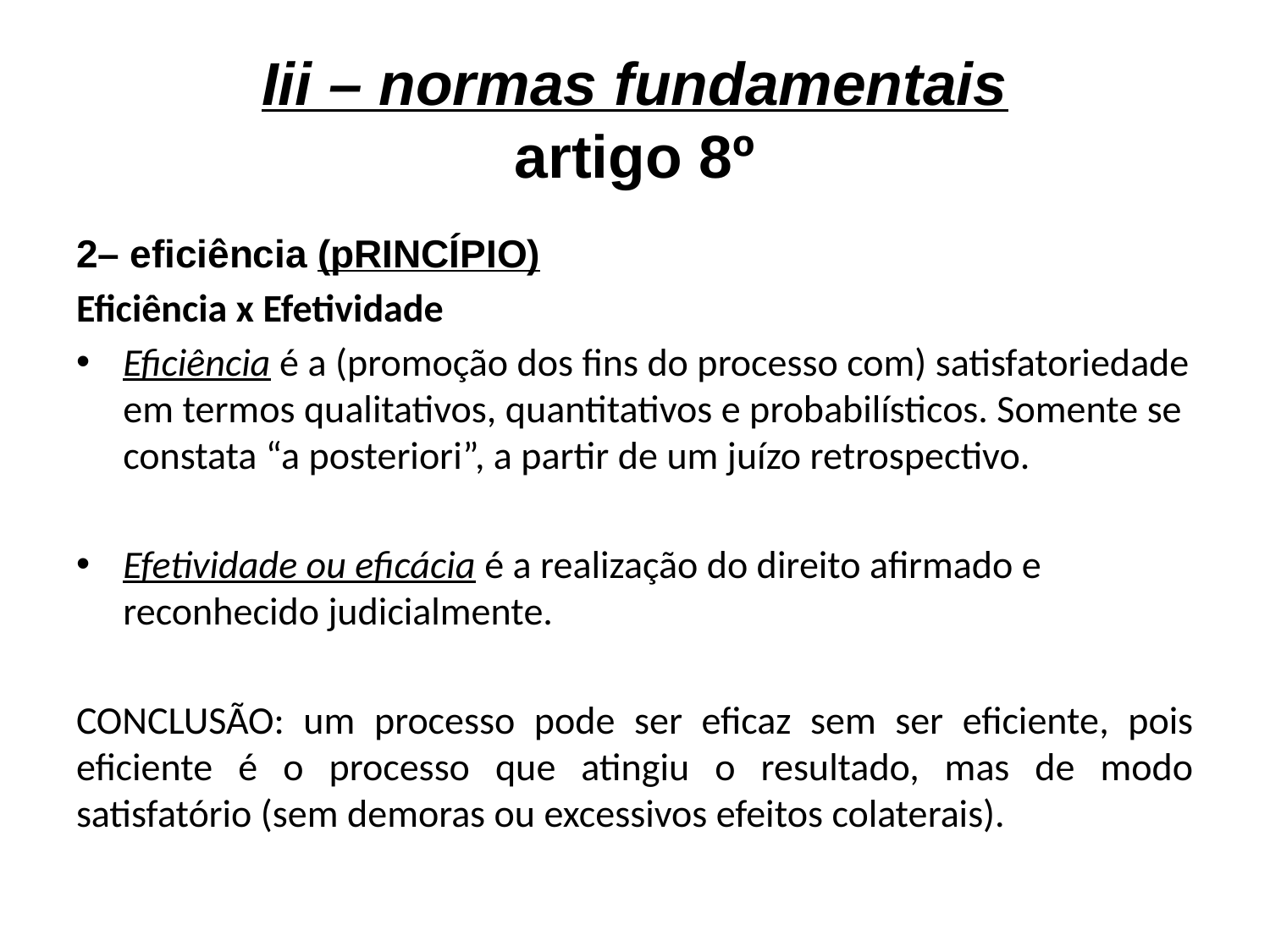

# Iii – normas fundamentais artigo 8º
2– eficiência (pRINCÍPIO)
Eficiência x Efetividade
Eficiência é a (promoção dos fins do processo com) satisfatoriedade em termos qualitativos, quantitativos e probabilísticos. Somente se constata “a posteriori”, a partir de um juízo retrospectivo.

Efetividade ou eficácia é a realização do direito afirmado e reconhecido judicialmente.

CONCLUSÃO: um processo pode ser eficaz sem ser eficiente, pois eficiente é o processo que atingiu o resultado, mas de modo satisfatório (sem demoras ou excessivos efeitos colaterais).